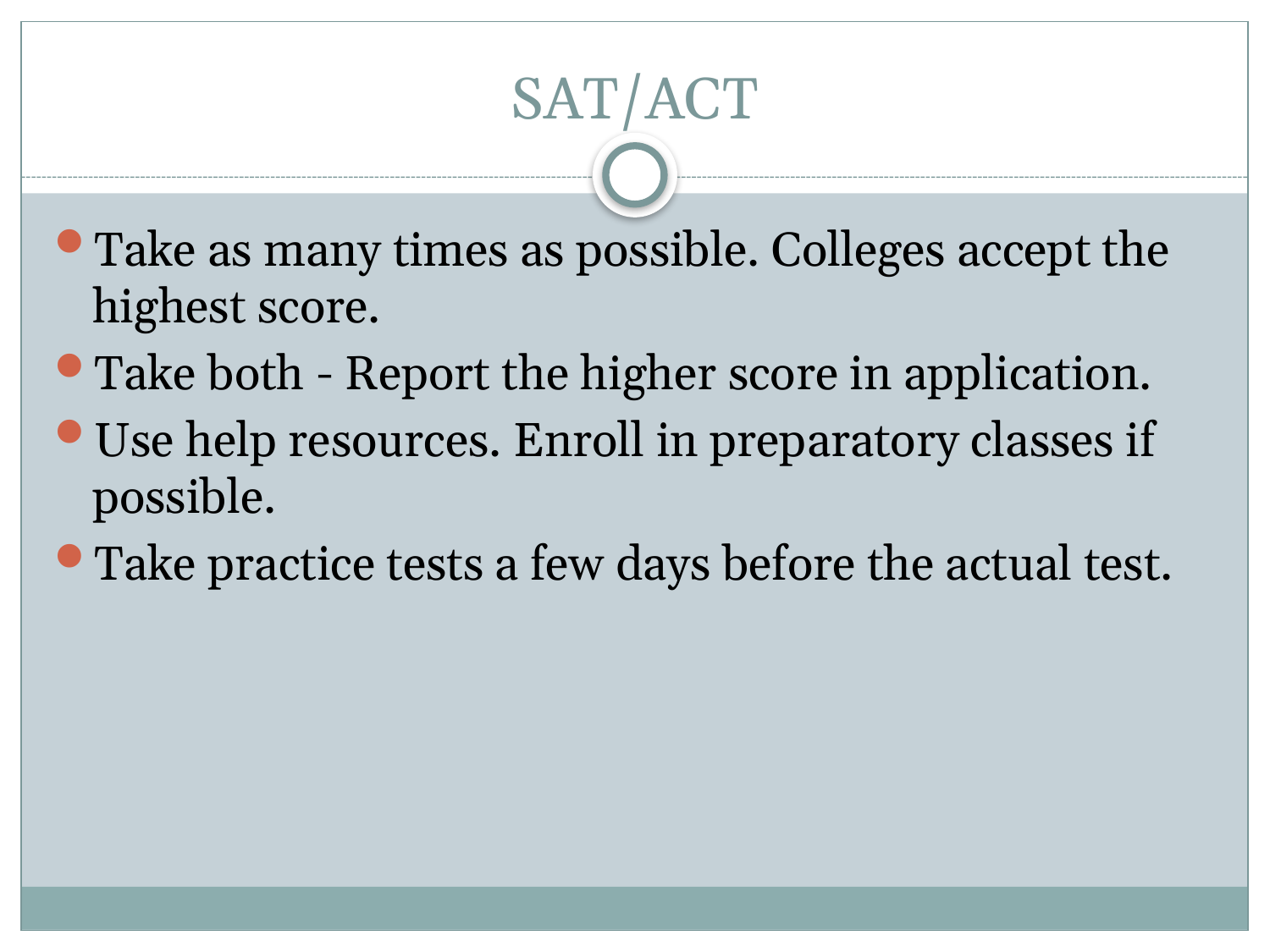

# SAT/ACT
Take as many times as possible. Colleges accept the highest score.
Take both - Report the higher score in application.
Use help resources. Enroll in preparatory classes if possible.
Take practice tests a few days before the actual test.